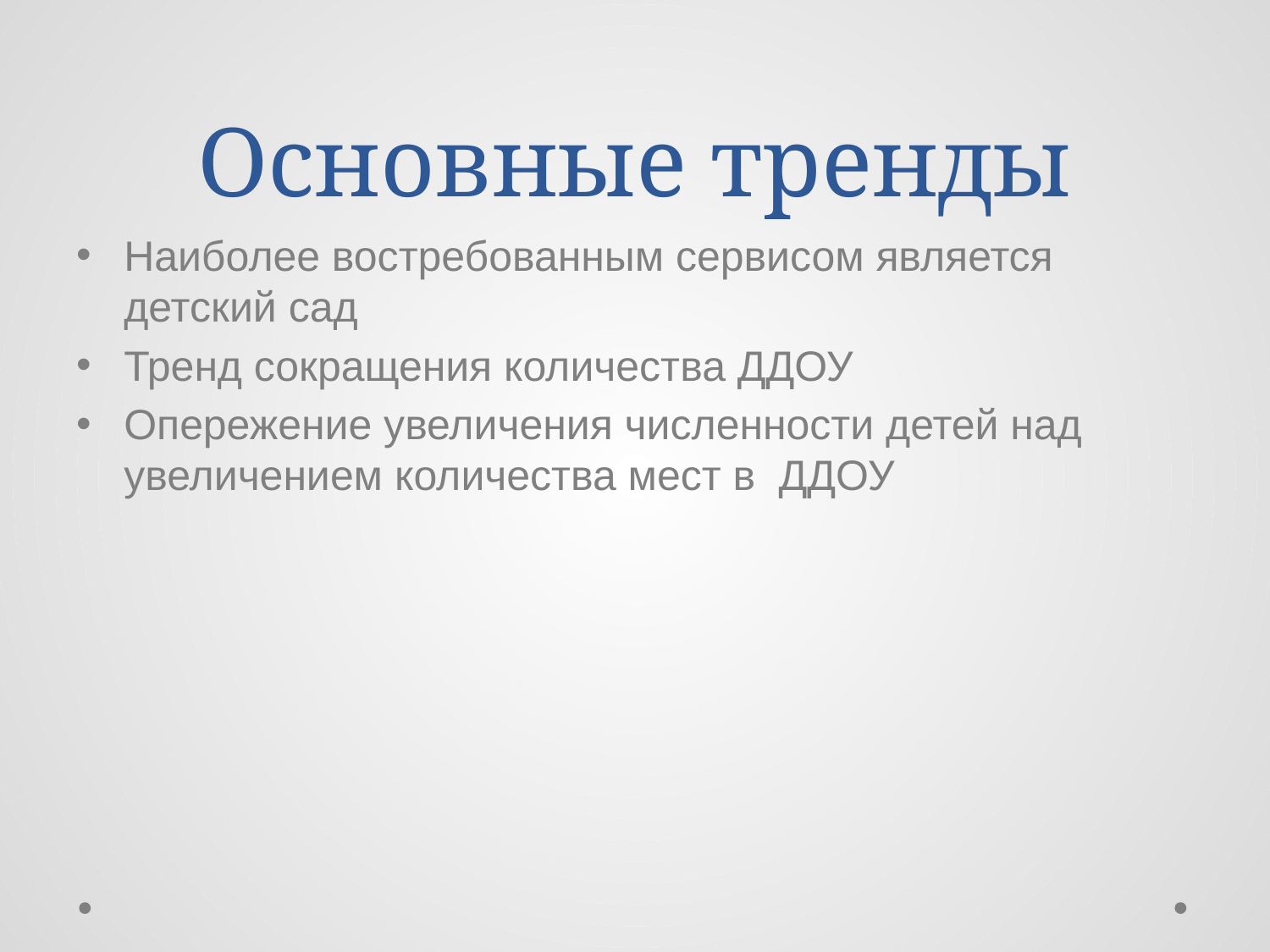

# Основные тренды
Наиболее востребованным сервисом является детский сад
Тренд сокращения количества ДДОУ
Опережение увеличения численности детей над  увеличением количества мест в  ДДОУ